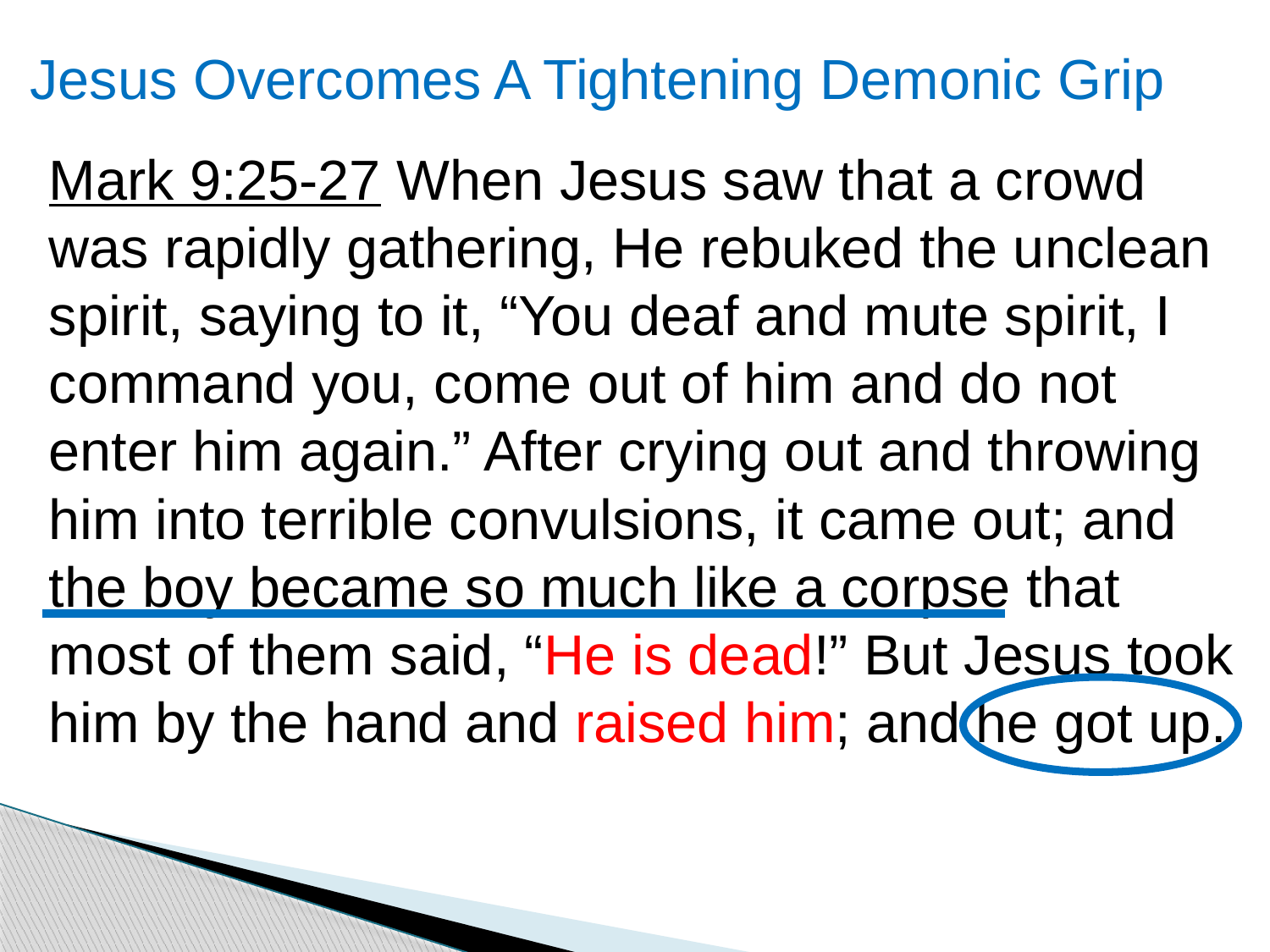

# Jesus Overcomes A Tightening Demonic Grip
Mark 9:25-27 When Jesus saw that a crowd was rapidly gathering, He rebuked the unclean spirit, saying to it, “You deaf and mute spirit, I command you, come out of him and do not enter him again.” After crying out and throwing him into terrible convulsions, it came out; and the boy became so much like a corpse that most of them said, “He is dead!” But Jesus took him by the hand and raised him; and he got up.